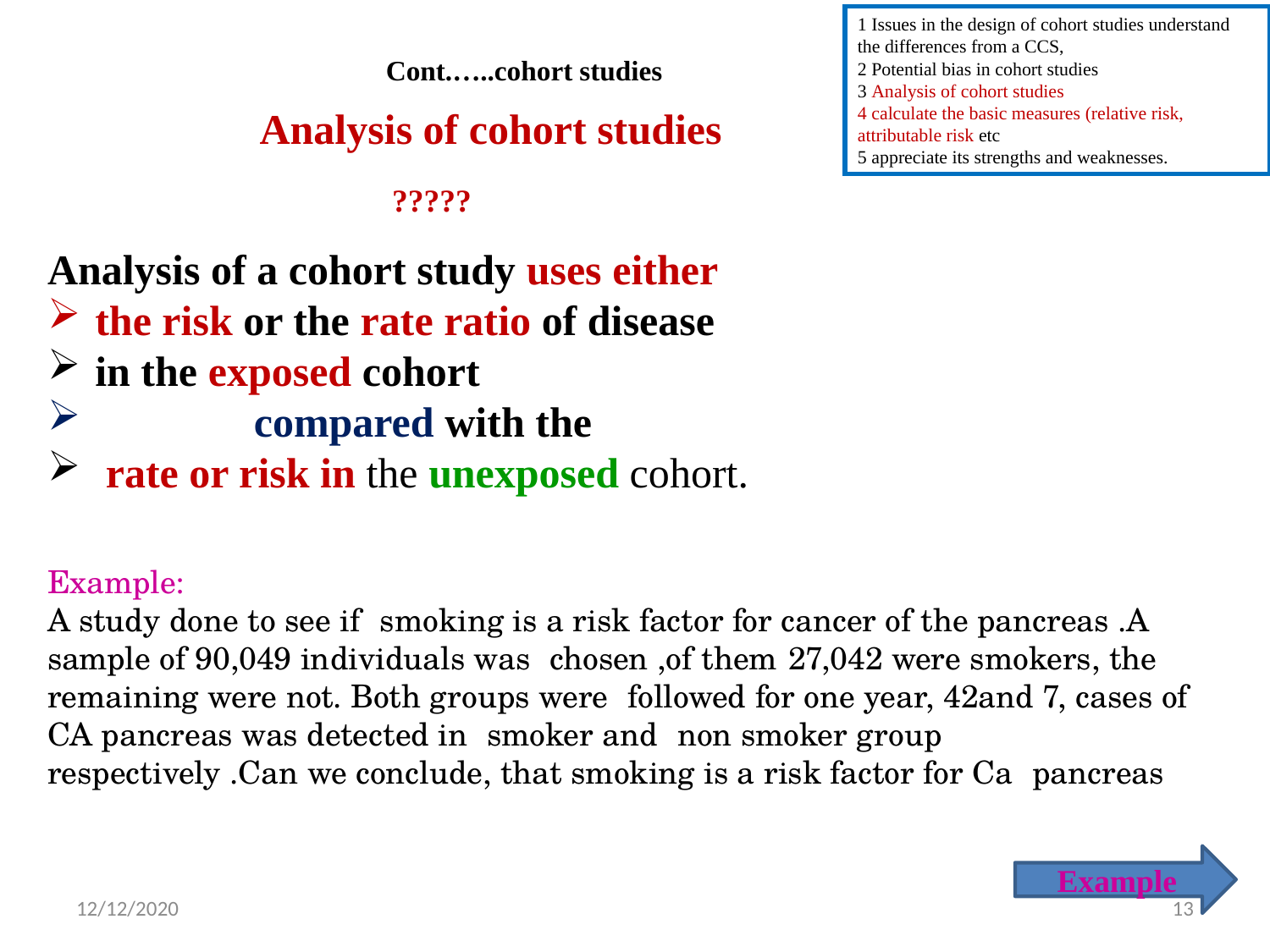

1 Issues in the design of cohort studies understand the differences from a CCS,
2 Potential bias in cohort studies
3 Analysis of cohort studies
4 calculate the basic measures (relative risk, attributable risk etc
5 appreciate its strengths and weaknesses.
 Cont.…..cohort studies
Analysis of cohort studies
?????
Analysis of a cohort study uses either
the risk or the rate ratio of disease
in the exposed cohort
               compared with the
 rate or risk in the unexposed cohort.
Example:
A study done to see if  smoking is a risk factor for cancer of the pancreas .A sample of 90,049 individuals was  chosen ,of them 27,042 were smokers, the remaining were not. Both groups were  followed for one year, 42and 7, cases of CA pancreas was detected in  smoker and  non smoker group respectively .Can we conclude, that smoking is a risk factor for Ca  pancreas
Example
12/12/2020
13